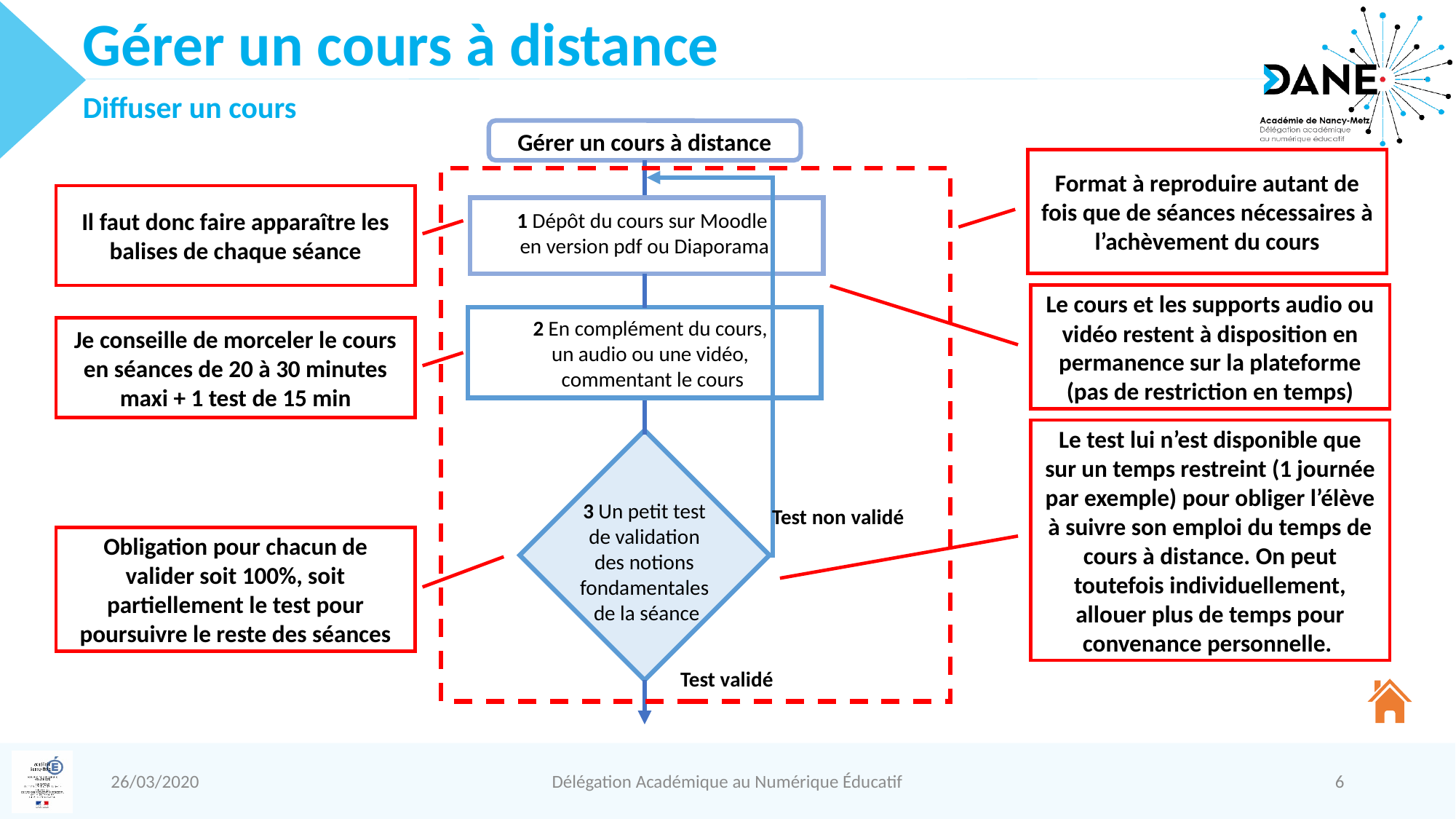

Gérer un cours à distance

Diffuser un cours

Gérer un cours à distance
Format à reproduire autant de fois que de séances nécessaires à l’achèvement du cours

Il faut donc faire apparaître les balises de chaque séance

1 Dépôt du cours sur Moodle
en version pdf ou Diaporama
Le cours et les supports audio ou vidéo restent à disposition en permanence sur la plateforme (pas de restriction en temps)

2 En complément du cours,
un audio ou une vidéo,
commentant le cours
Je conseille de morceler le cours en séances de 20 à 30 minutes maxi + 1 test de 15 min
Le test lui n’est disponible que sur un temps restreint (1 journée par exemple) pour obliger l’élève à suivre son emploi du temps de cours à distance. On peut toutefois individuellement, allouer plus de temps pour convenance personnelle.

3 Un petit test
de validation
des notions
fondamentales
de la séance
Test non validé
Obligation pour chacun de valider soit 100%, soit partiellement le test pour poursuivre le reste des séances
Test validé

26/03/2020
Délégation Académique au Numérique Éducatif
6